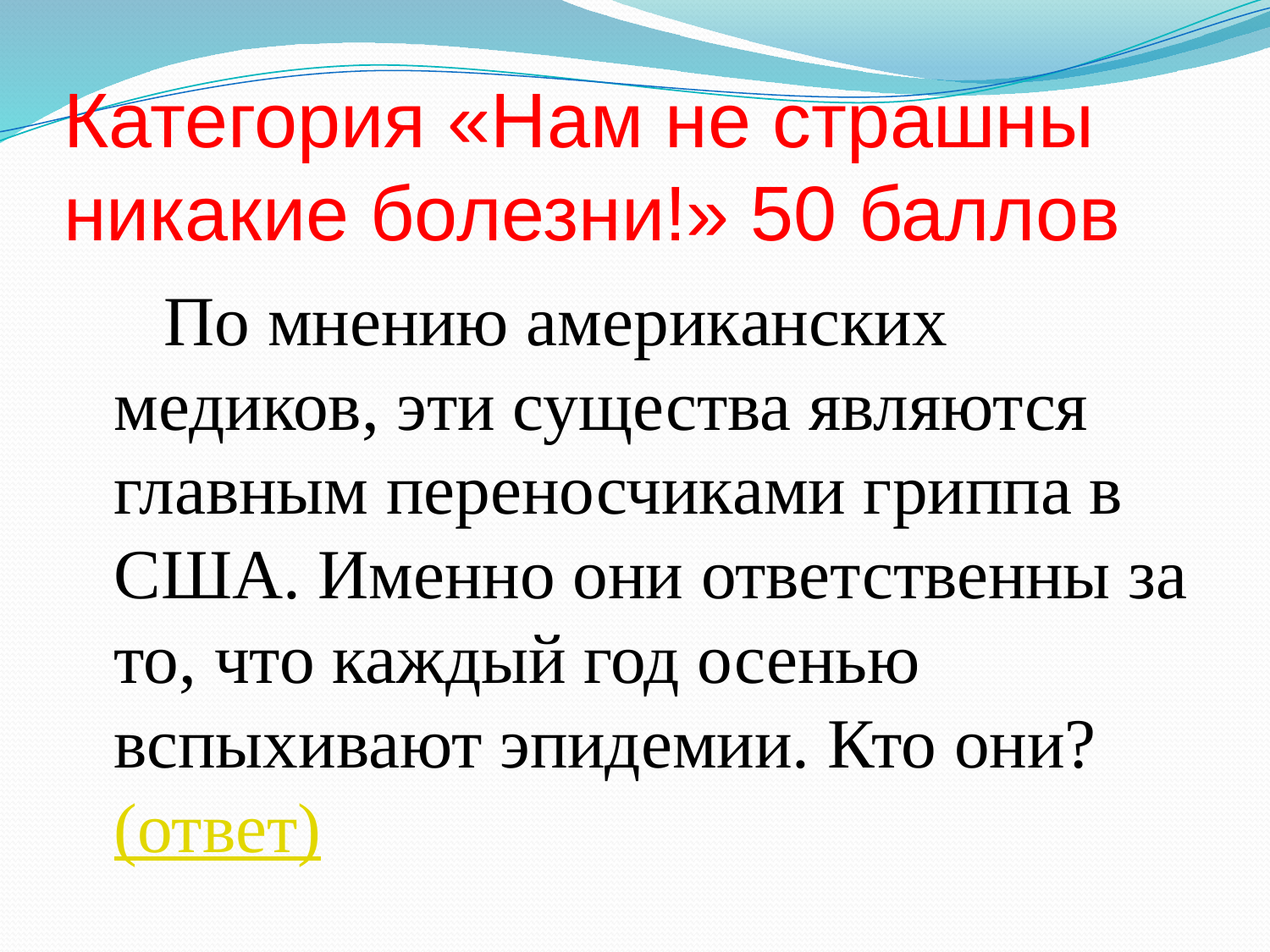

# Категория «Нам не страшны никакие болезни!» 50 баллов
     По мнению американских медиков, эти существа являются главным переносчиками гриппа в США. Именно они ответственны за то, что каждый год осенью вспыхивают эпидемии. Кто они? (ответ)